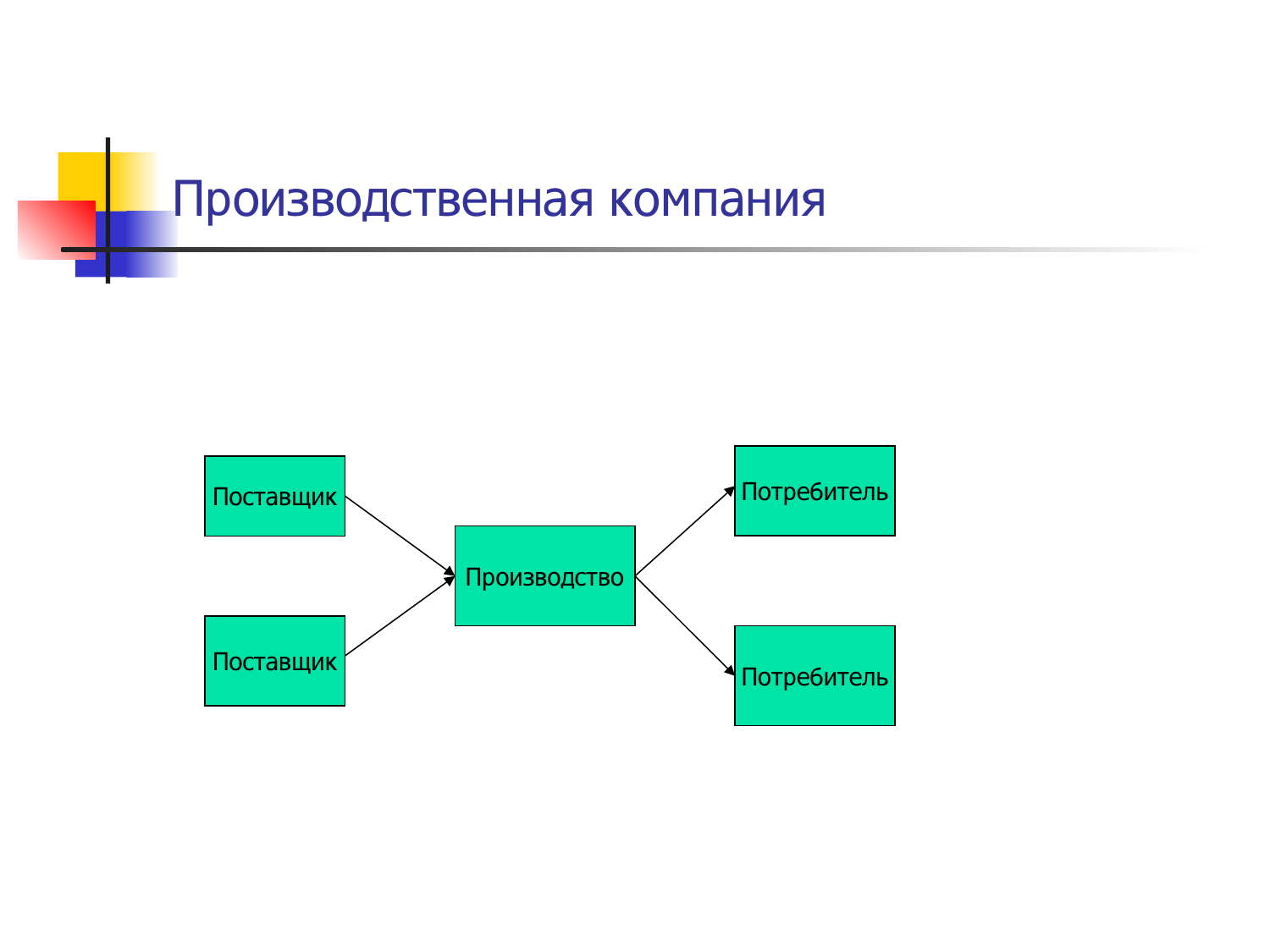

# Производственная компания

Потребитель
Поставщик

Производство

Поставщик
Потребитель